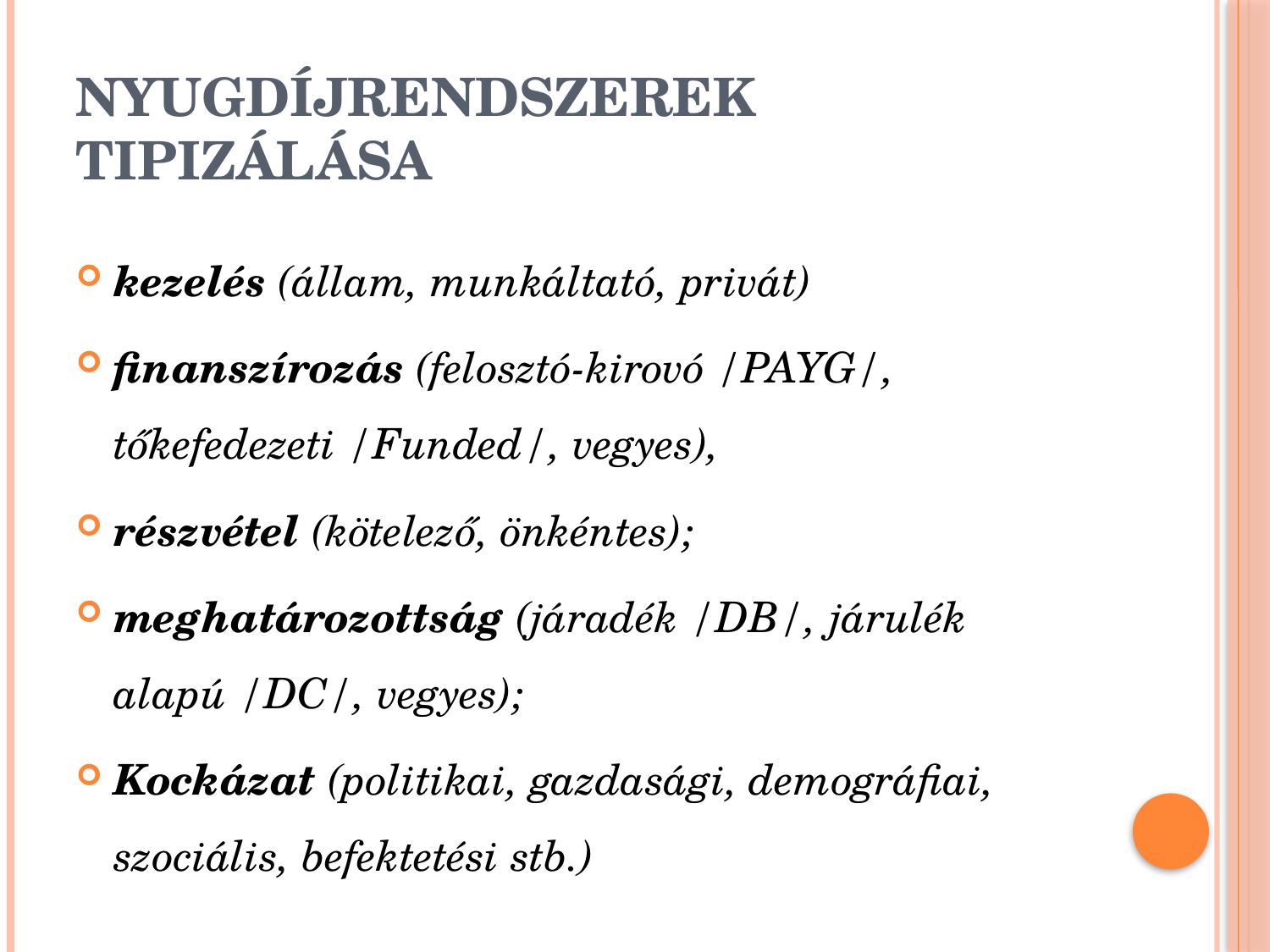

# Nyugdíjrendszerek tipizálása
kezelés (állam, munkáltató, privát)
finanszírozás (felosztó-kirovó /PAYG/, tőkefedezeti /Funded/, vegyes),
részvétel (kötelező, önkéntes);
meghatározottság (járadék /DB/, járulék alapú /DC/, vegyes);
Kockázat (politikai, gazdasági, demográfiai, szociális, befektetési stb.)